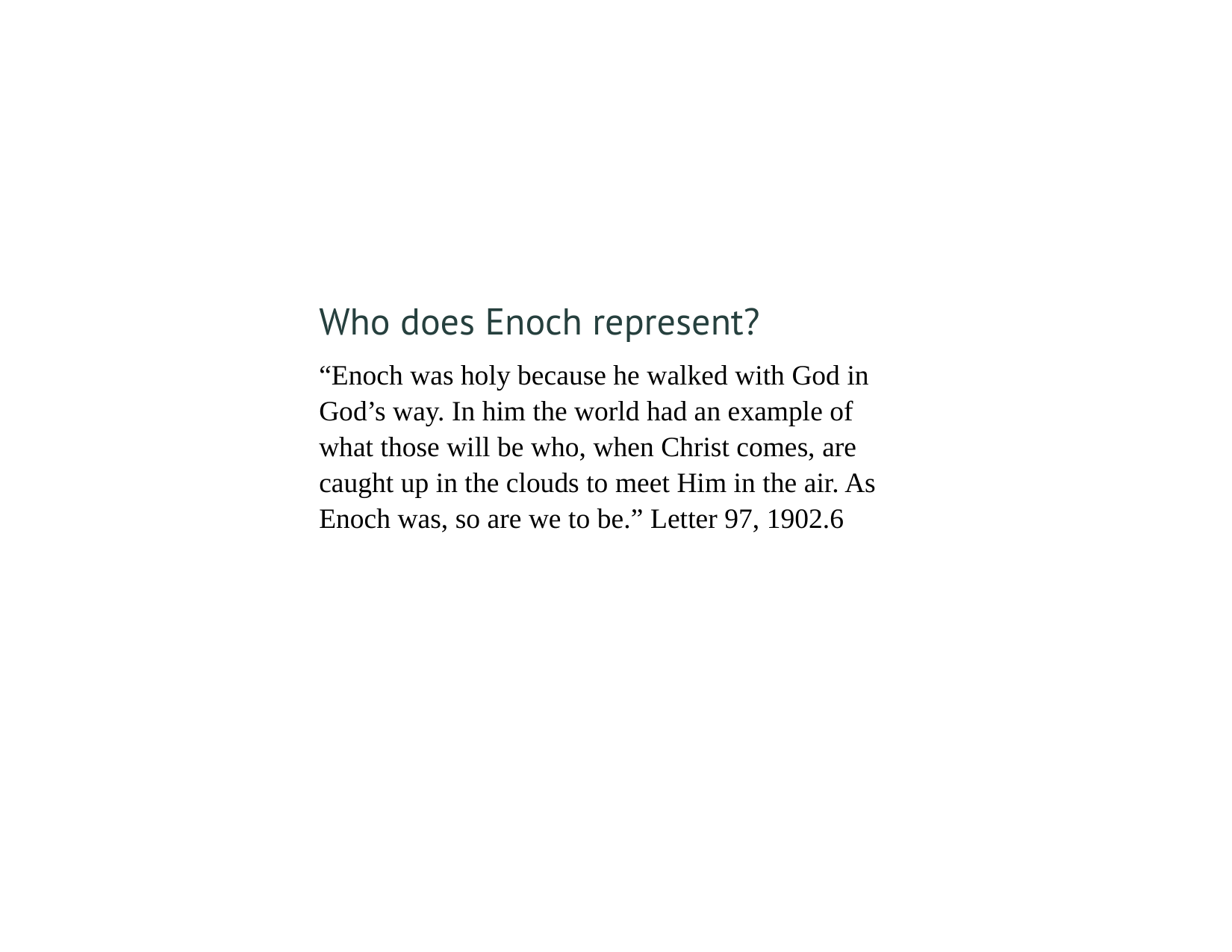

Who does Enoch represent?
“Enoch was holy because he walked with God in God’s way. In him the world had an example of what those will be who, when Christ comes, are caught up in the clouds to meet Him in the air. As Enoch was, so are we to be.” Letter 97, 1902.6